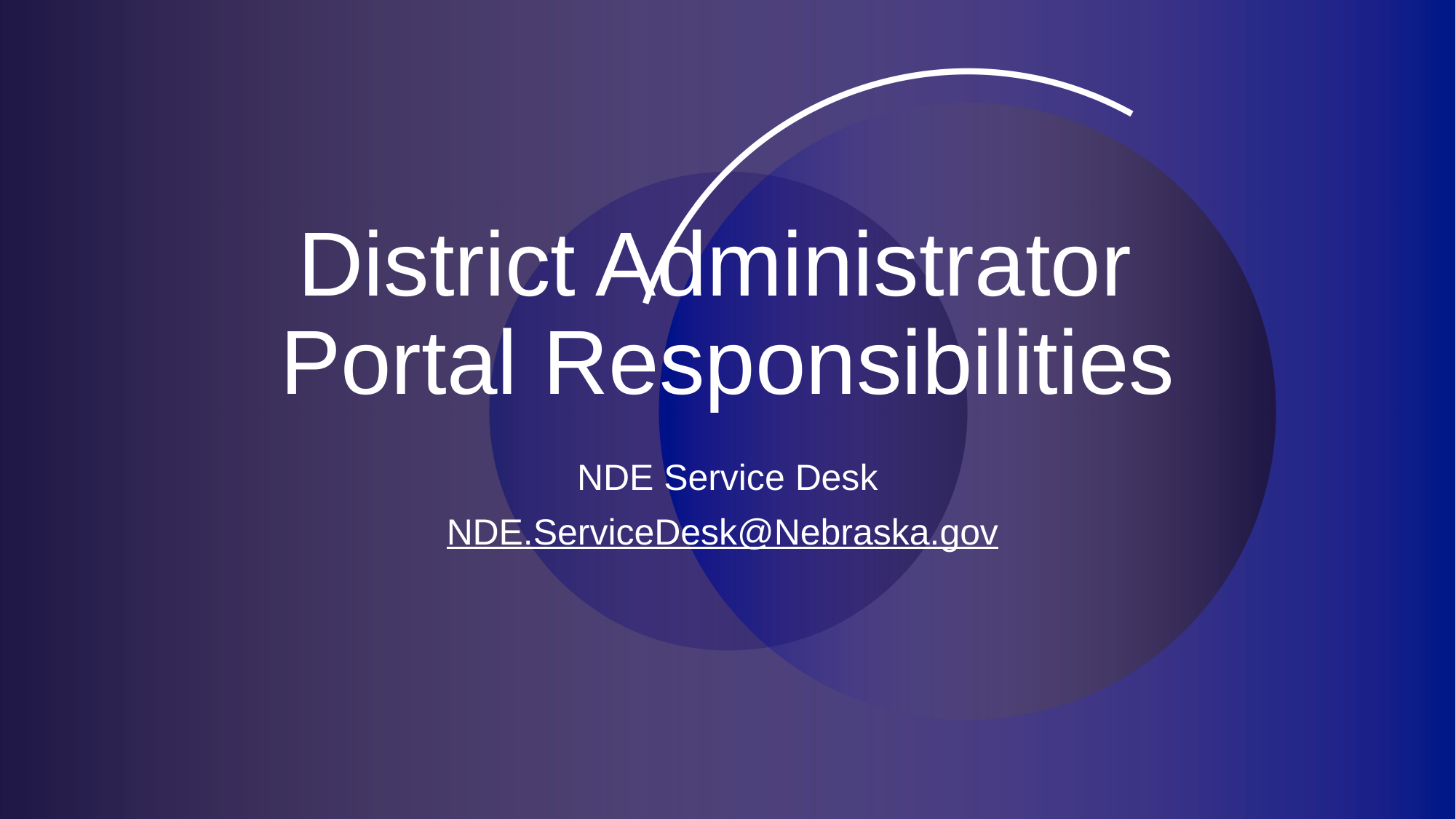

# District Administrator Portal ​Responsibilities​
NDE Service Desk
NDE.ServiceDesk@Nebraska.gov